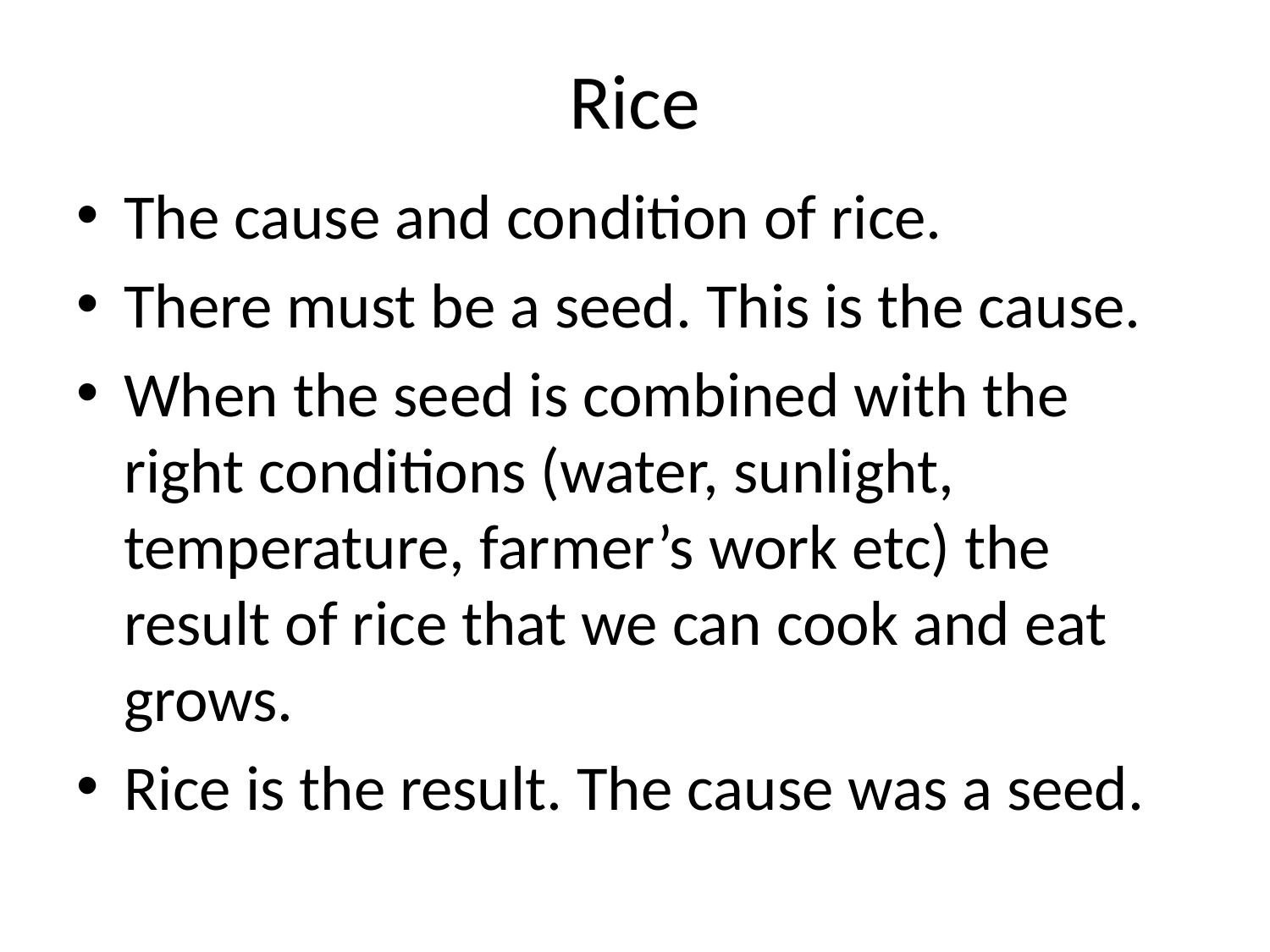

# Rice
The cause and condition of rice.
There must be a seed. This is the cause.
When the seed is combined with the right conditions (water, sunlight, temperature, farmer’s work etc) the result of rice that we can cook and eat grows.
Rice is the result. The cause was a seed.